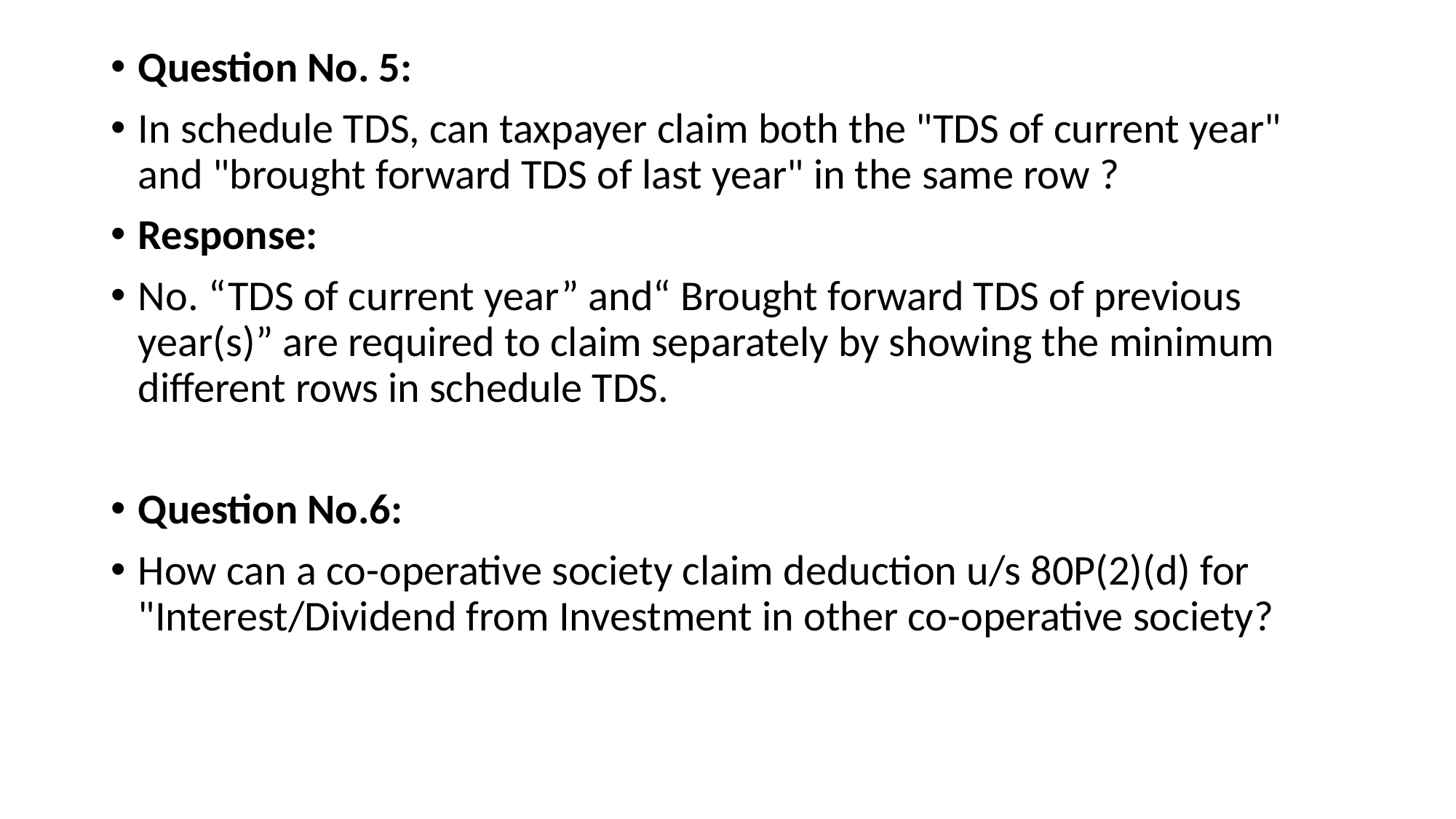

Question No. 5:
In schedule TDS, can taxpayer claim both the "TDS of current year" and "brought forward TDS of last year" in the same row ?
Response:
No. “TDS of current year” and“ Brought forward TDS of previous year(s)” are required to claim separately by showing the minimum different rows in schedule TDS.

Question No.6:
How can a co-operative society claim deduction u/s 80P(2)(d) for "Interest/Dividend from Investment in other co-operative society?